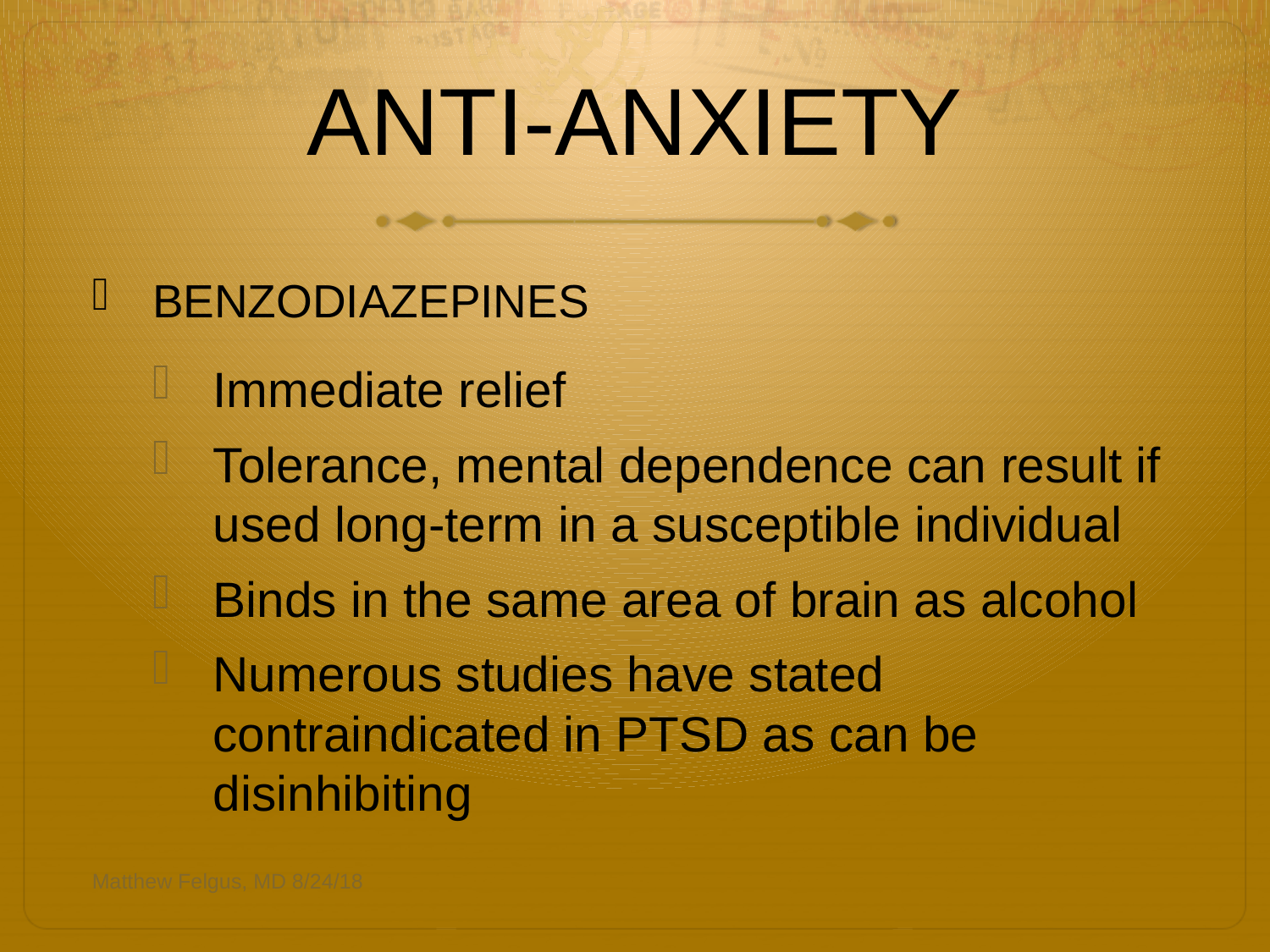

# ANTI-ANXIETY
BENZODIAZEPINES
Immediate relief
Tolerance, mental dependence can result if used long-term in a susceptible individual
Binds in the same area of brain as alcohol
Numerous studies have stated contraindicated in PTSD as can be disinhibiting
Matthew Felgus, MD 8/24/18